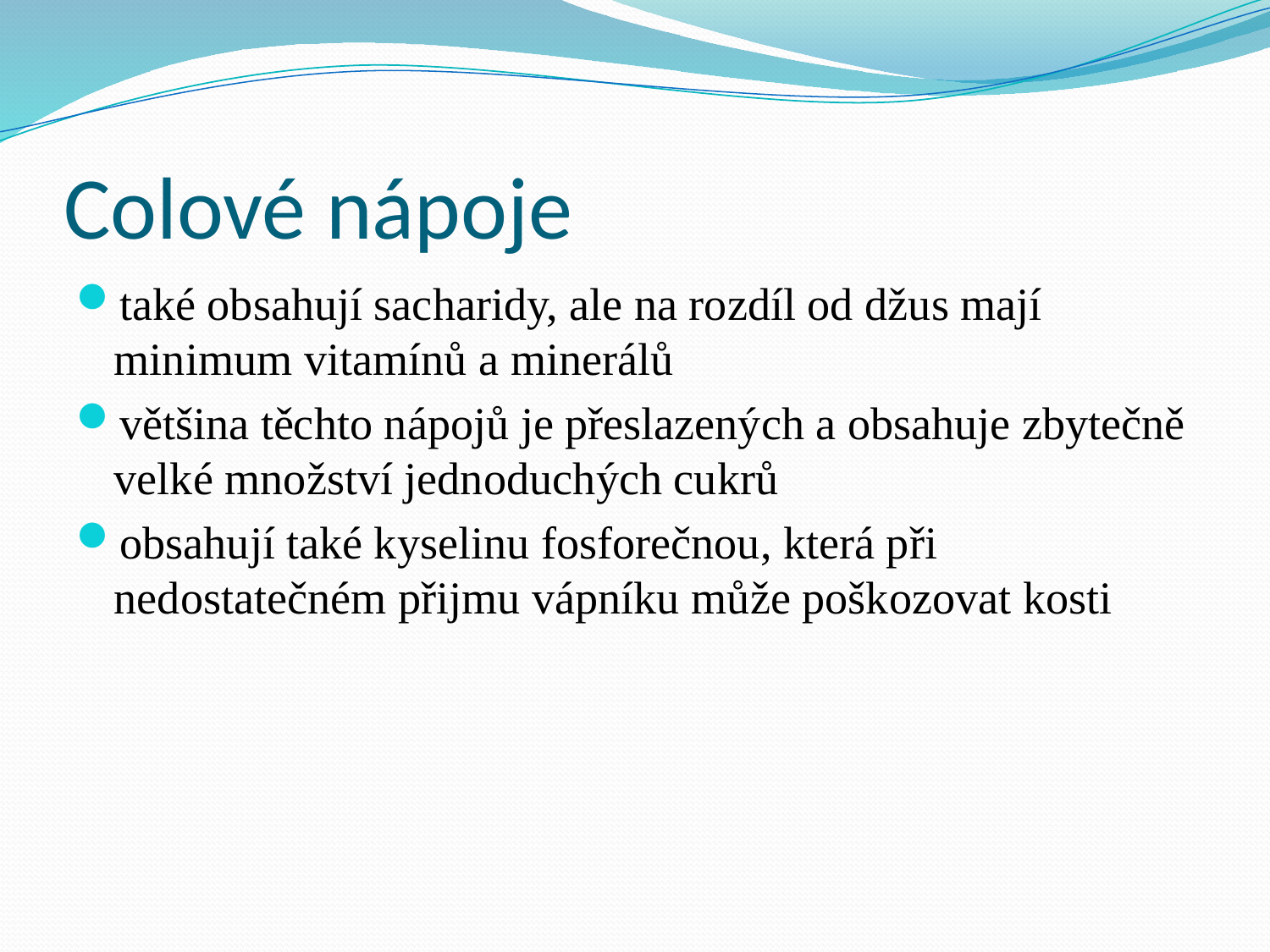

# Colové nápoje
také obsahují sacharidy, ale na rozdíl od džus mají minimum vitamínů a minerálů
většina těchto nápojů je přeslazených a obsahuje zbytečně velké množství jednoduchých cukrů
obsahují také kyselinu fosforečnou, která při nedostatečném přijmu vápníku může poškozovat kosti